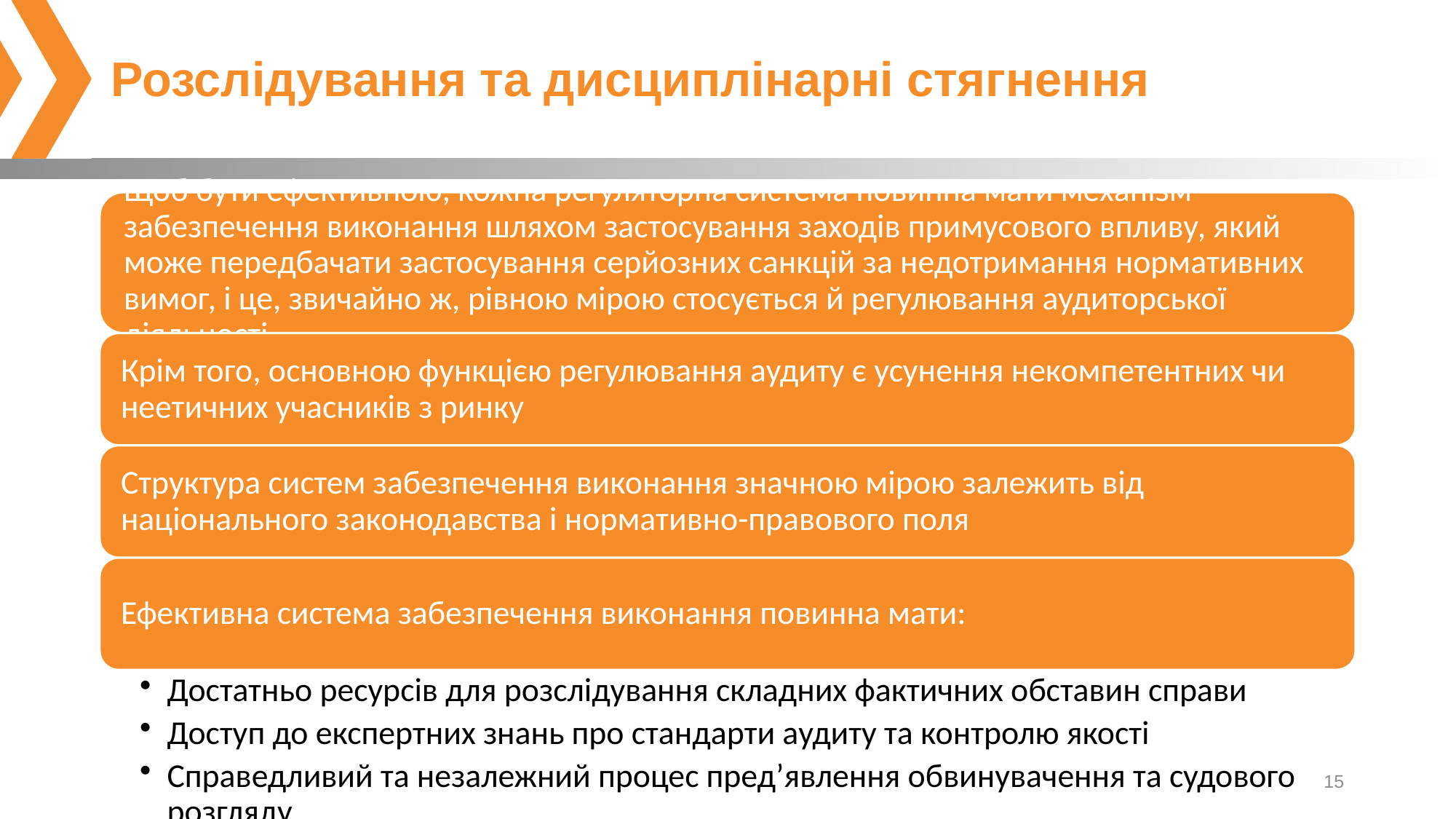

# Розслідування та дисциплінарні стягнення
Щоб бути ефективною, кожна регуляторна система повинна мати механізм забезпечення виконання шляхом застосування заходів примусового впливу, який може передбачати застосування серйозних санкцій за недотримання нормативних вимог, і це, звичайно ж, рівною мірою стосується й регулювання аудиторської діяльності
Крім того, основною функцією регулювання аудиту є усунення некомпетентних чи неетичних учасників з ринку
Структура систем забезпечення виконання значною мірою залежить від національного законодавства і нормативно-правового поля
Ефективна система забезпечення виконання повинна мати:
Достатньо ресурсів для розслідування складних фактичних обставин справи
Доступ до експертних знань про стандарти аудиту та контролю якості
Справедливий та незалежний процес пред’явлення обвинувачення та судового розгляду